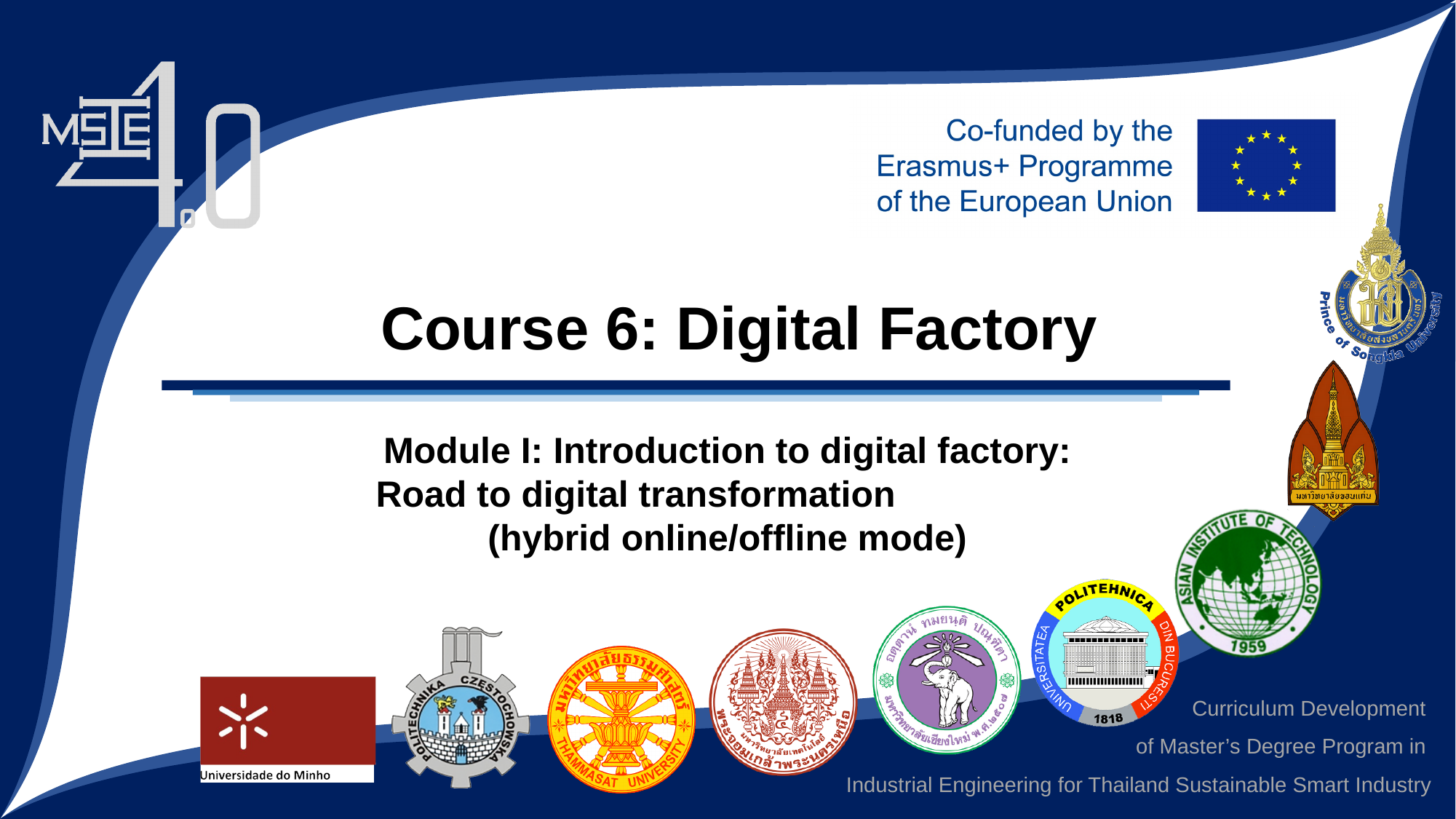

Course 6: Digital Factory
Module I: Introduction to digital factory: Road to digital transformation                   (hybrid online/offline mode)